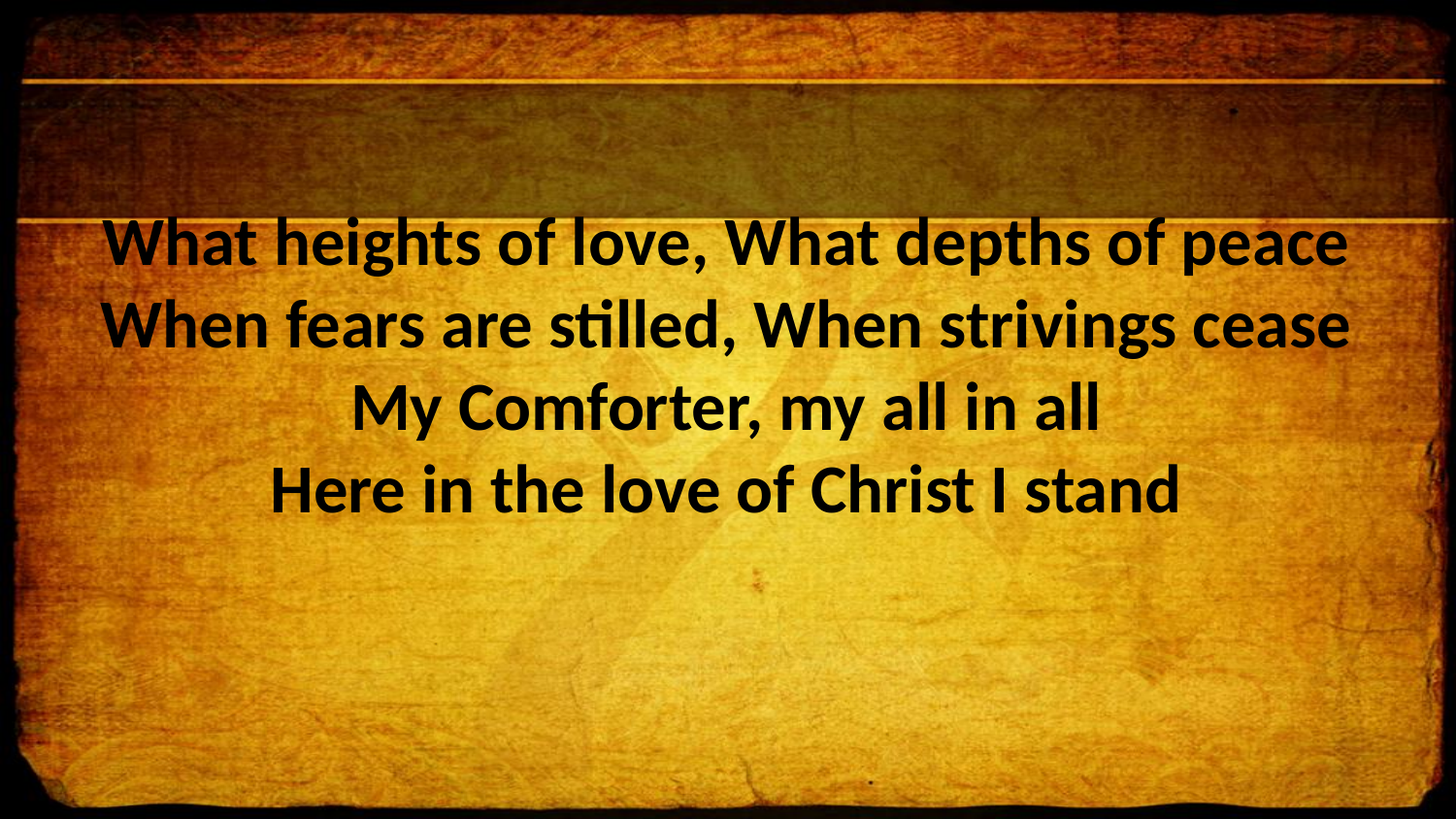

What heights of love, What depths of peace
When fears are stilled, When strivings cease
My Comforter, my all in all
Here in the love of Christ I stand